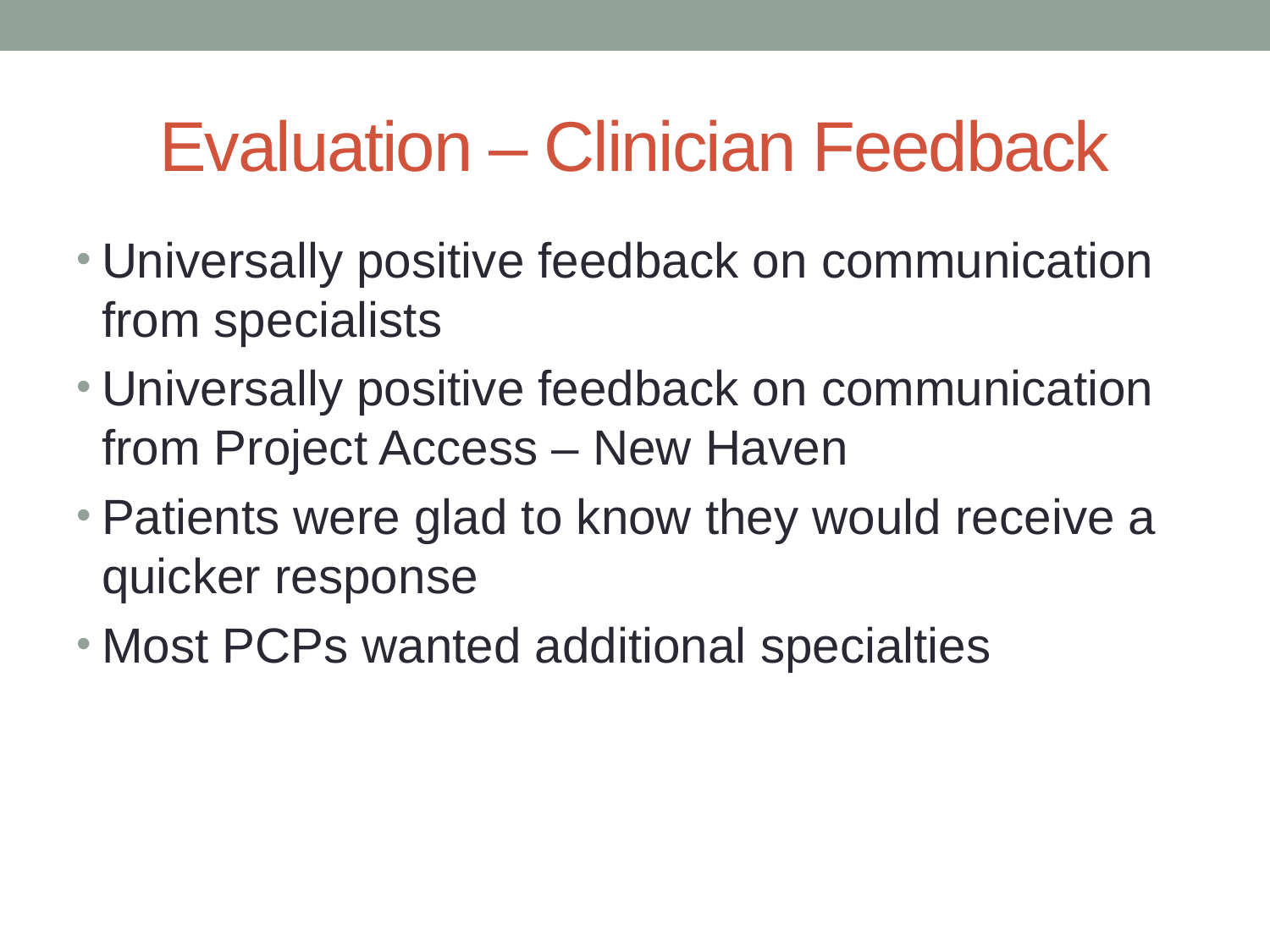

# Evaluation – Clinician Feedback
Universally positive feedback on communication from specialists
Universally positive feedback on communication from Project Access – New Haven
Patients were glad to know they would receive a quicker response
Most PCPs wanted additional specialties